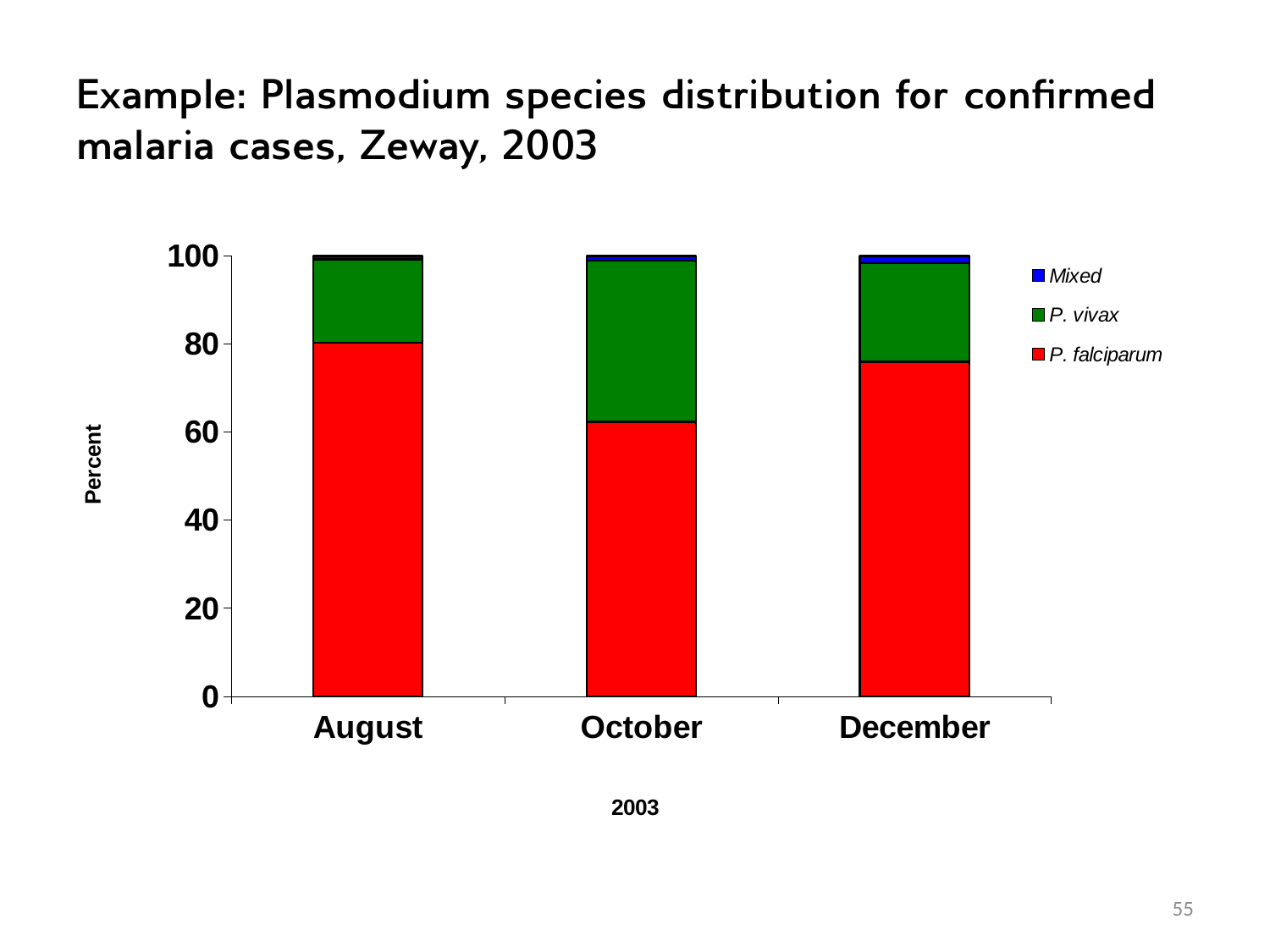

# Example: Plasmodium species distribution for confirmed malaria cases, Zeway, 2003

### Chart

| Category | P. falciparum | P. vivax | Mixed |
|---|---|---|---|
| August | 80.24 | 18.97 | 0.79 |
| October | 62.3 | 36.6 | 1.1 |
| December | 75.96 | 22.39 | 1.6500000000000001 |
55